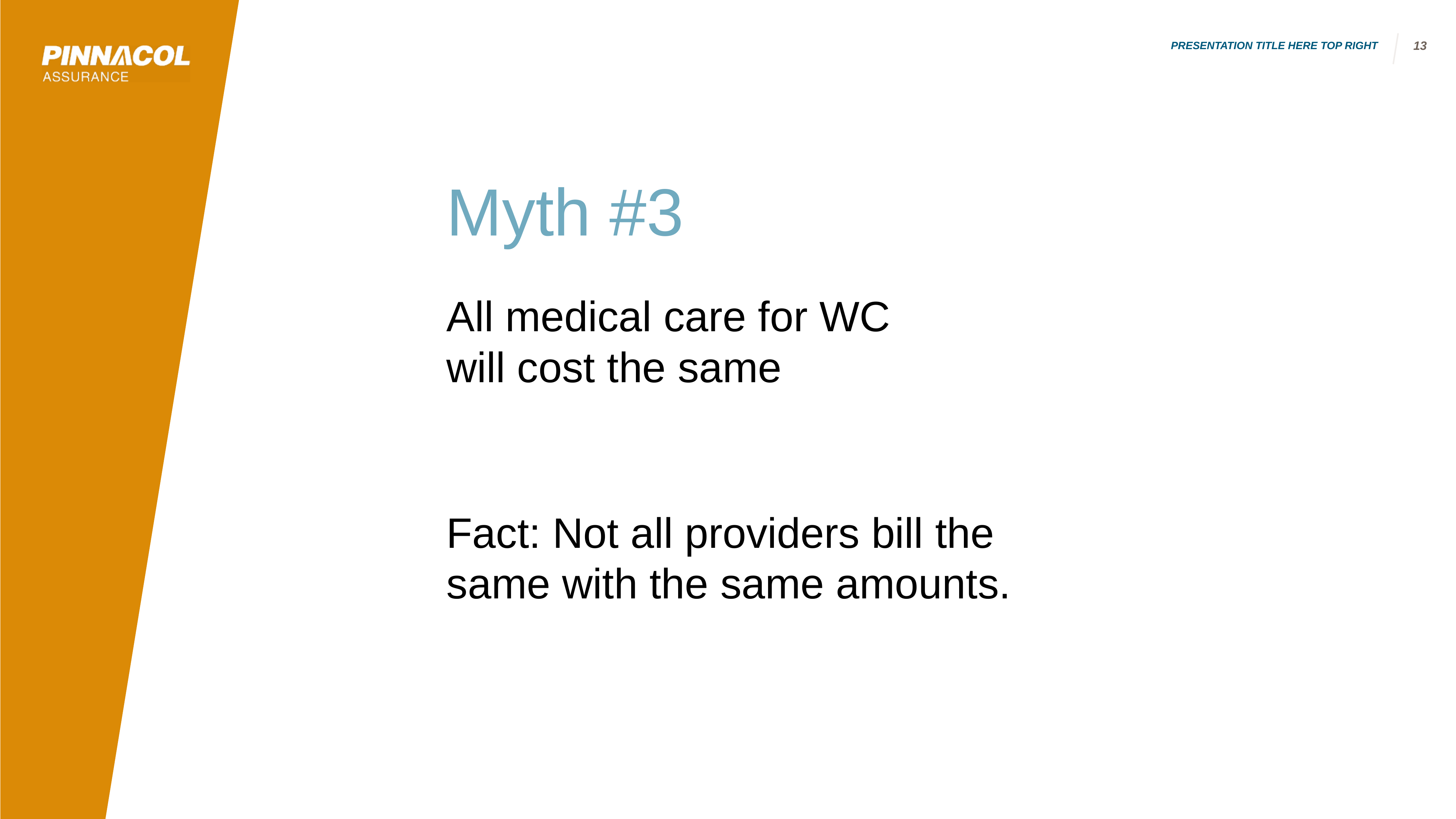

PRESENTATION TITLE HERE TOP RIGHT
13
Myth #3

All medical care for WC will cost the same
Fact: Not all providers bill the same with the same amounts.